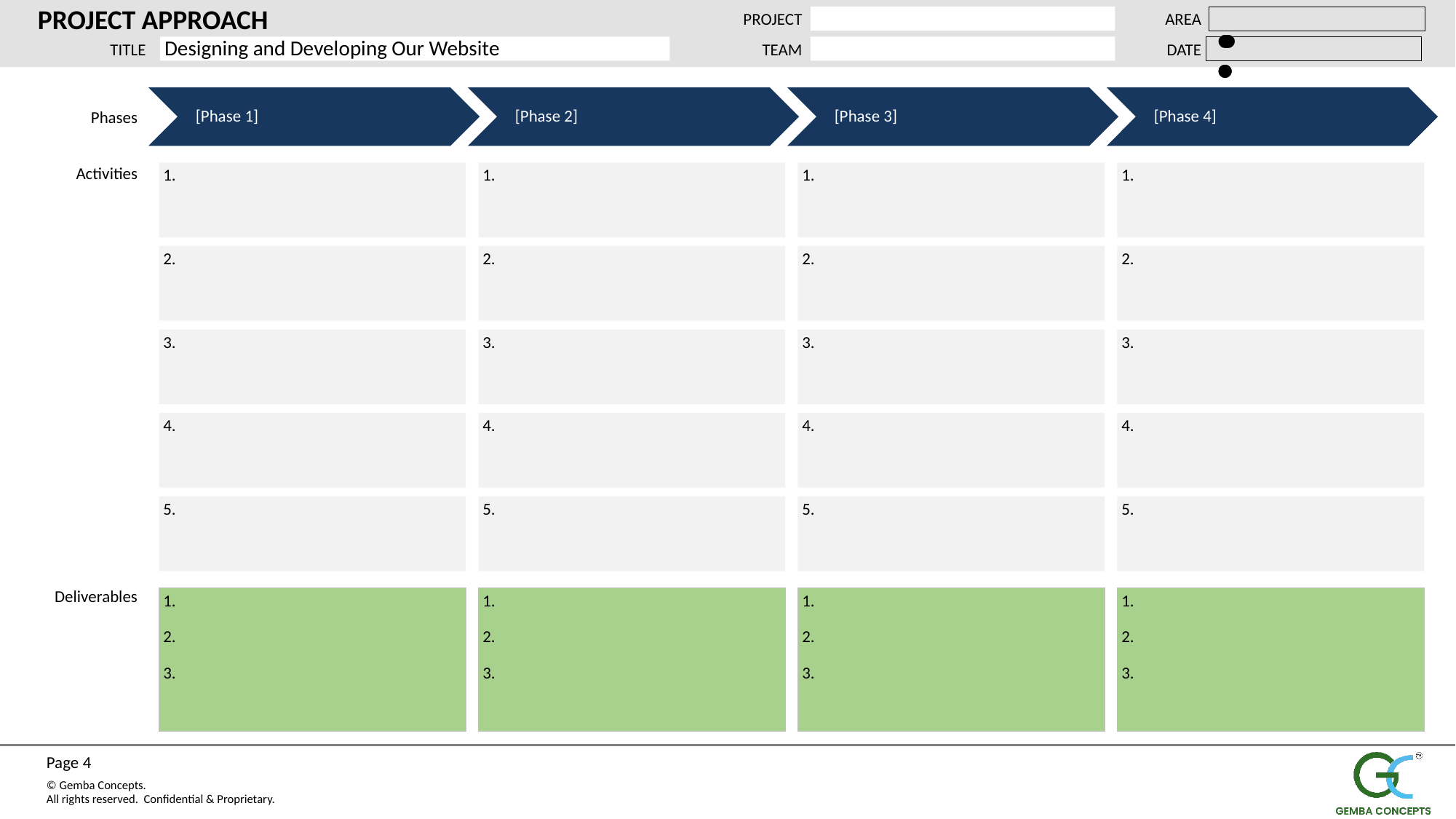

PROJECT APPROACH

PROJECT
AREA

TITLE
TEAM
DATE
Designing and Developing Our Website

[Phase 1]

[Phase 2]

[Phase 3]

[Phase 4]
Phases
1.
2.
3.
4.
5.
1.
2.
3.
4.
5.
1.
2.
3.
4.
5.
1.
2.
3.
4.
5.
Activities
Deliverables